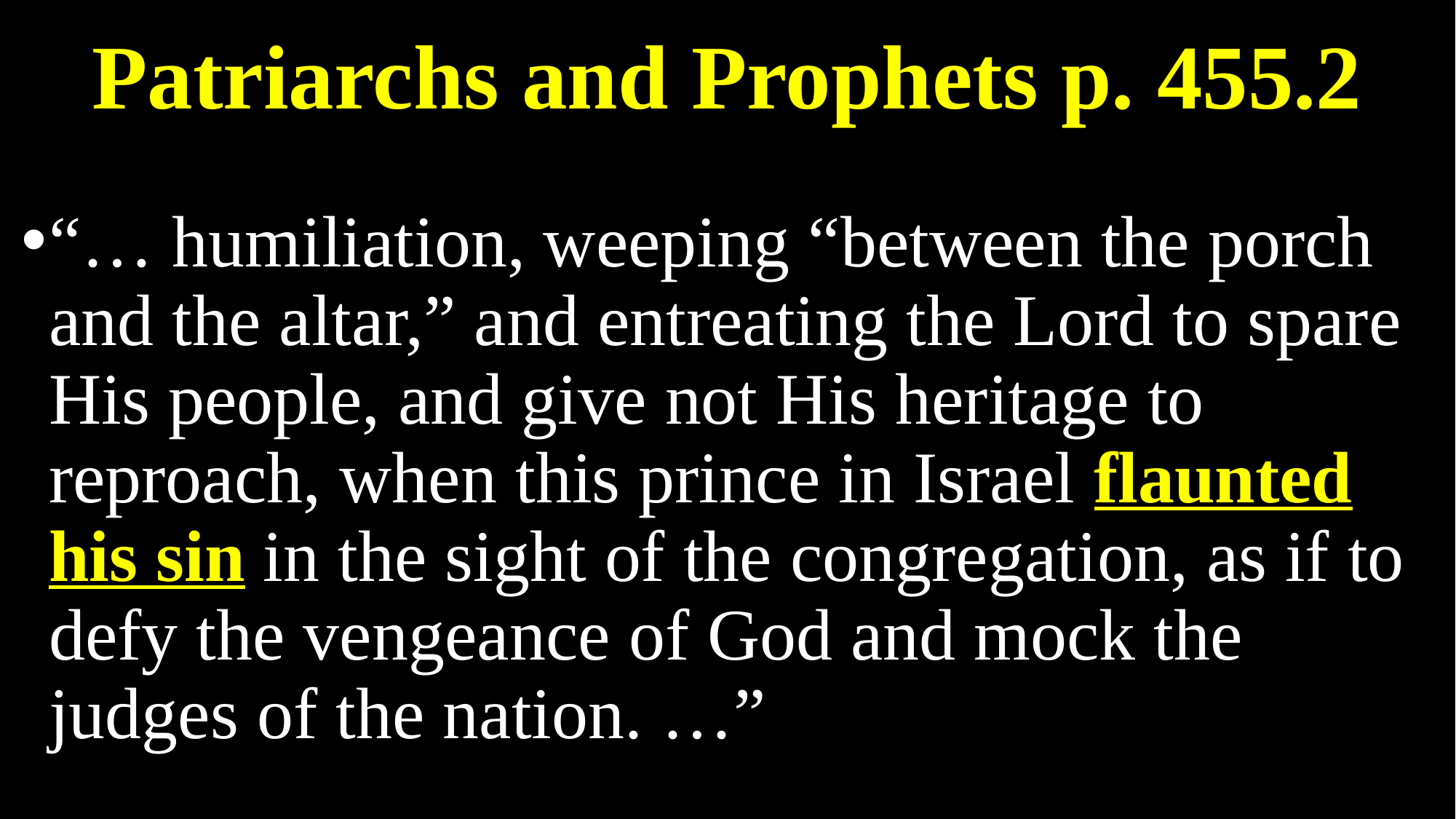

# Patriarchs and Prophets p. 455.2
“… humiliation, weeping “between the porch and the altar,” and entreating the Lord to spare His people, and give not His heritage to reproach, when this prince in Israel flaunted his sin in the sight of the congregation, as if to defy the vengeance of God and mock the judges of the nation. …”